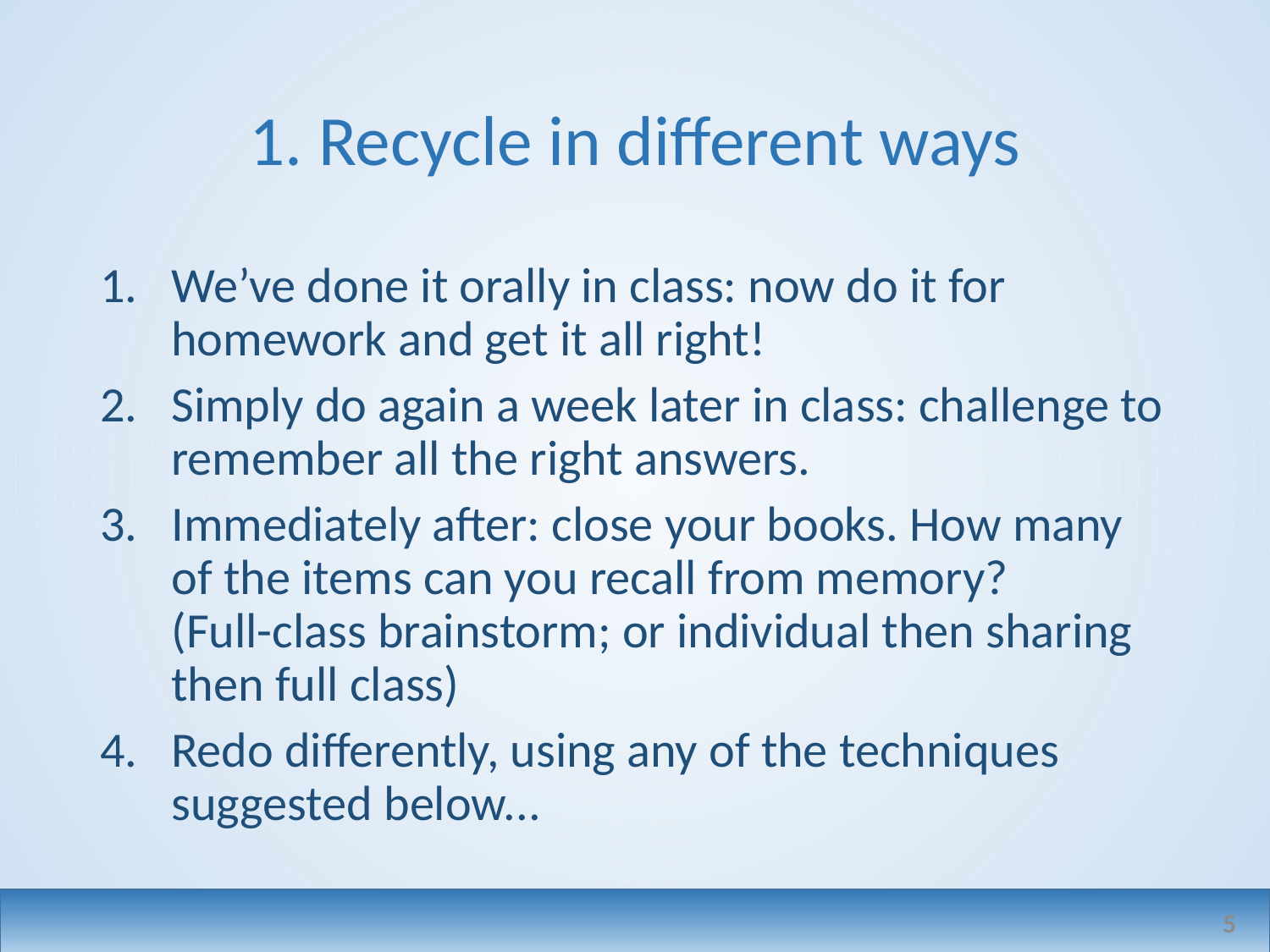

# 1. Recycle in different ways
We’ve done it orally in class: now do it for homework and get it all right!
Simply do again a week later in class: challenge to remember all the right answers.
Immediately after: close your books. How many of the items can you recall from memory?
(Full-class brainstorm; or individual then sharing then full class)
Redo differently, using any of the techniques suggested below...
5